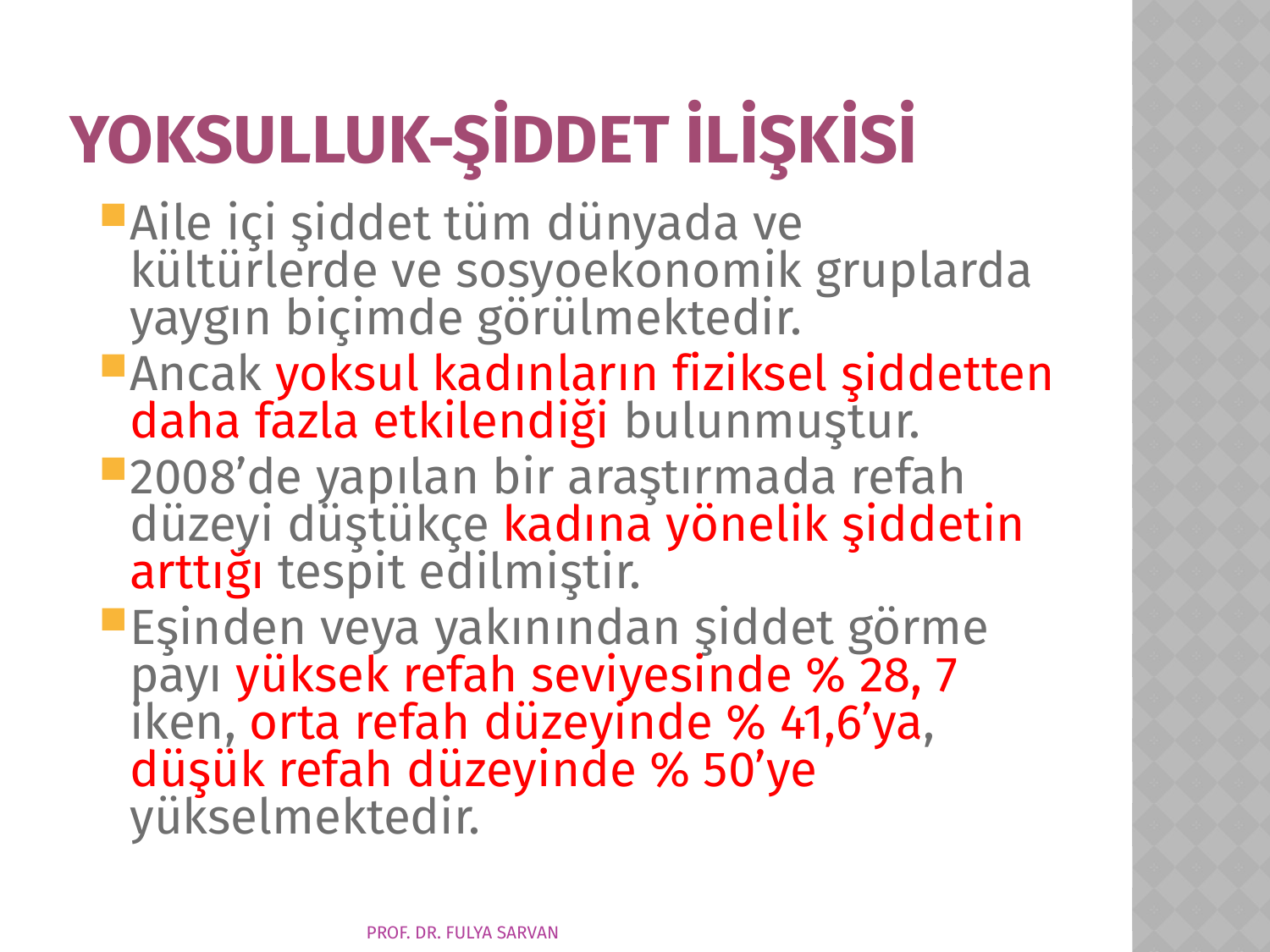

# Yoksulluk-şİddet İlİşkİsİ
Aile içi şiddet tüm dünyada ve kültürlerde ve sosyoekonomik gruplarda yaygın biçimde görülmektedir.
Ancak yoksul kadınların fiziksel şiddetten daha fazla etkilendiği bulunmuştur.
2008’de yapılan bir araştırmada refah düzeyi düştükçe kadına yönelik şiddetin arttığı tespit edilmiştir.
Eşinden veya yakınından şiddet görme payı yüksek refah seviyesinde % 28, 7 iken, orta refah düzeyinde % 41,6’ya, düşük refah düzeyinde % 50’ye yükselmektedir.

PROF. DR. FULYA SARVAN